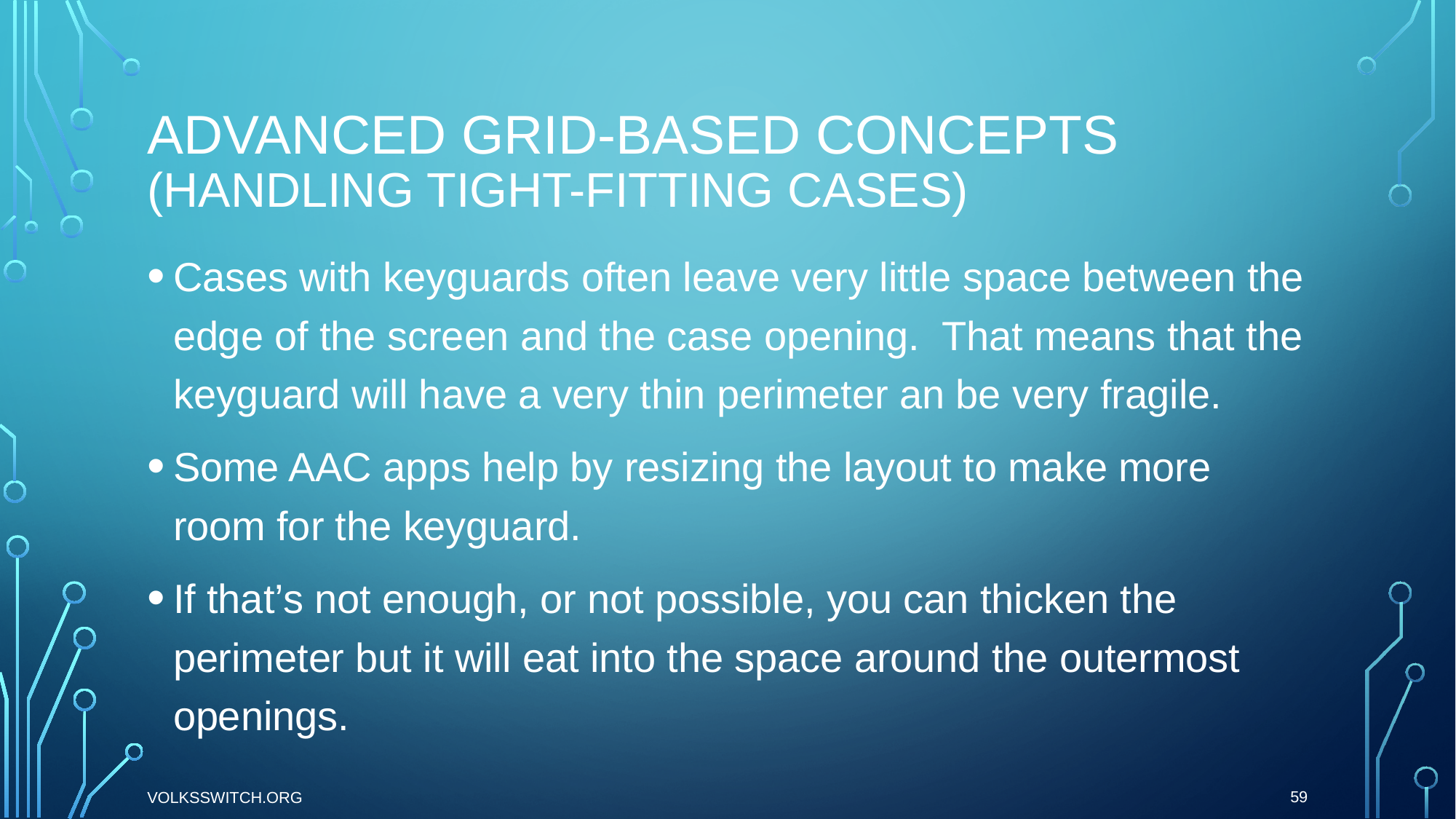

# Advanced Grid-Based Concepts (Handling tight-fitting cases)
Cases with keyguards often leave very little space between the edge of the screen and the case opening.  That means that the keyguard will have a very thin perimeter an be very fragile.
Some AAC apps help by resizing the layout to make more room for the keyguard.
If that’s not enough, or not possible, you can thicken the perimeter but it will eat into the space around the outermost openings.
59
Volksswitch.org